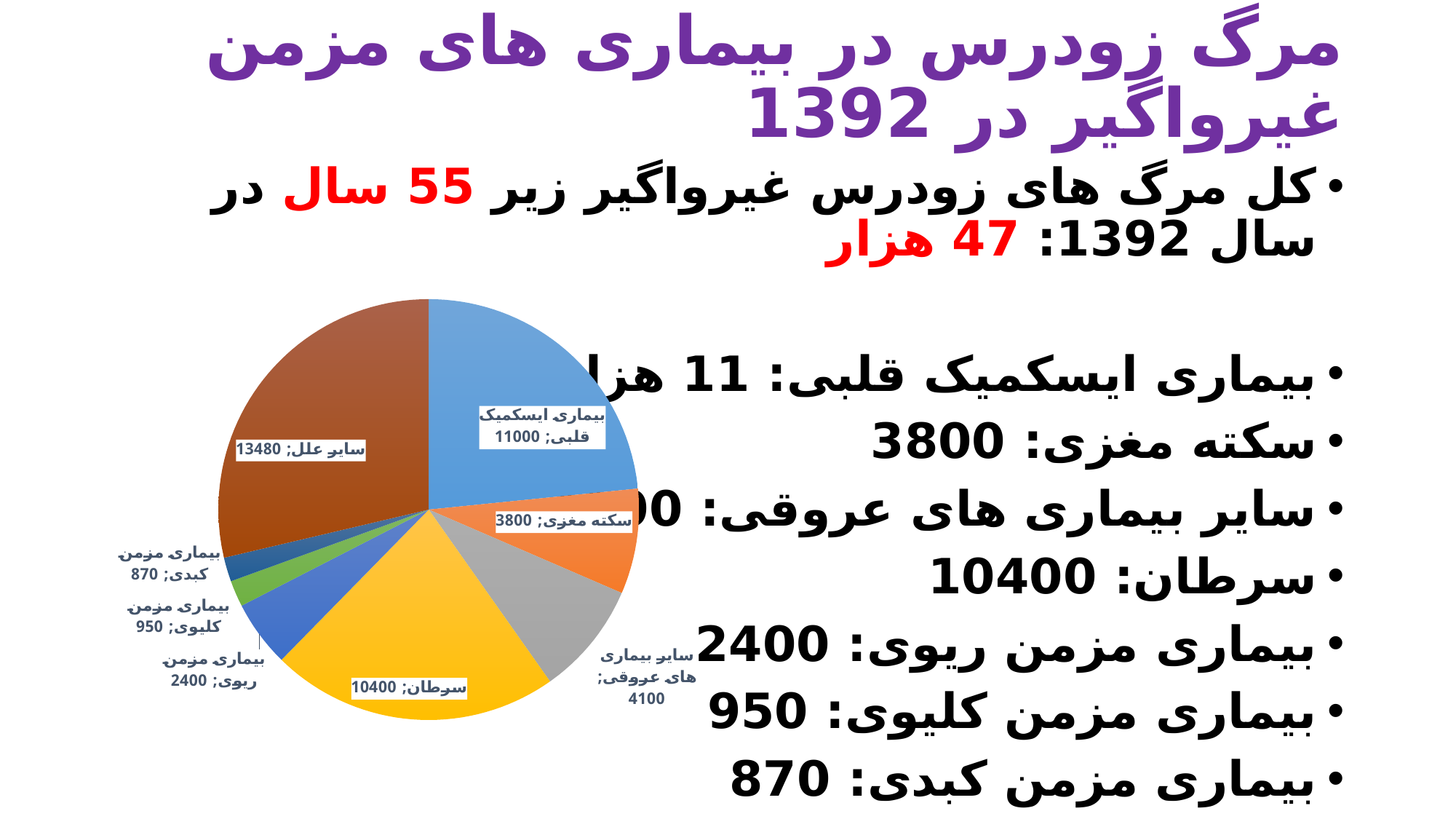

# مرگ زودرس در بیماری های مزمن غیرواگیر در 1392
کل مرگ های زودرس غیرواگیر زیر 55 سال در سال 1392: 47 هزار

بیماری ایسکمیک قلبی: 11 هزار
سکته مغزی: 3800
سایر بیماری های عروقی: 4100
سرطان: 10400
بیماری مزمن ریوی: 2400
بیماری مزمن کلیوی: 950
بیماری مزمن کبدی: 870
سایر علل: 13 هزار

### Chart

| Category |  |
|---|---|
| بیماری ایسکمیک قلبی | 11000.0 |
| سکته مغزی | 3800.0 |
| سایر بیماری های عروقی | 4100.0 |
| سرطان | 10400.0 |
| بیماری مزمن ریوی | 2400.0 |
| بیماری مزمن کلیوی | 950.0 |
| بیماری مزمن کبدی | 870.0 |
| سایر علل | 13480.0 |